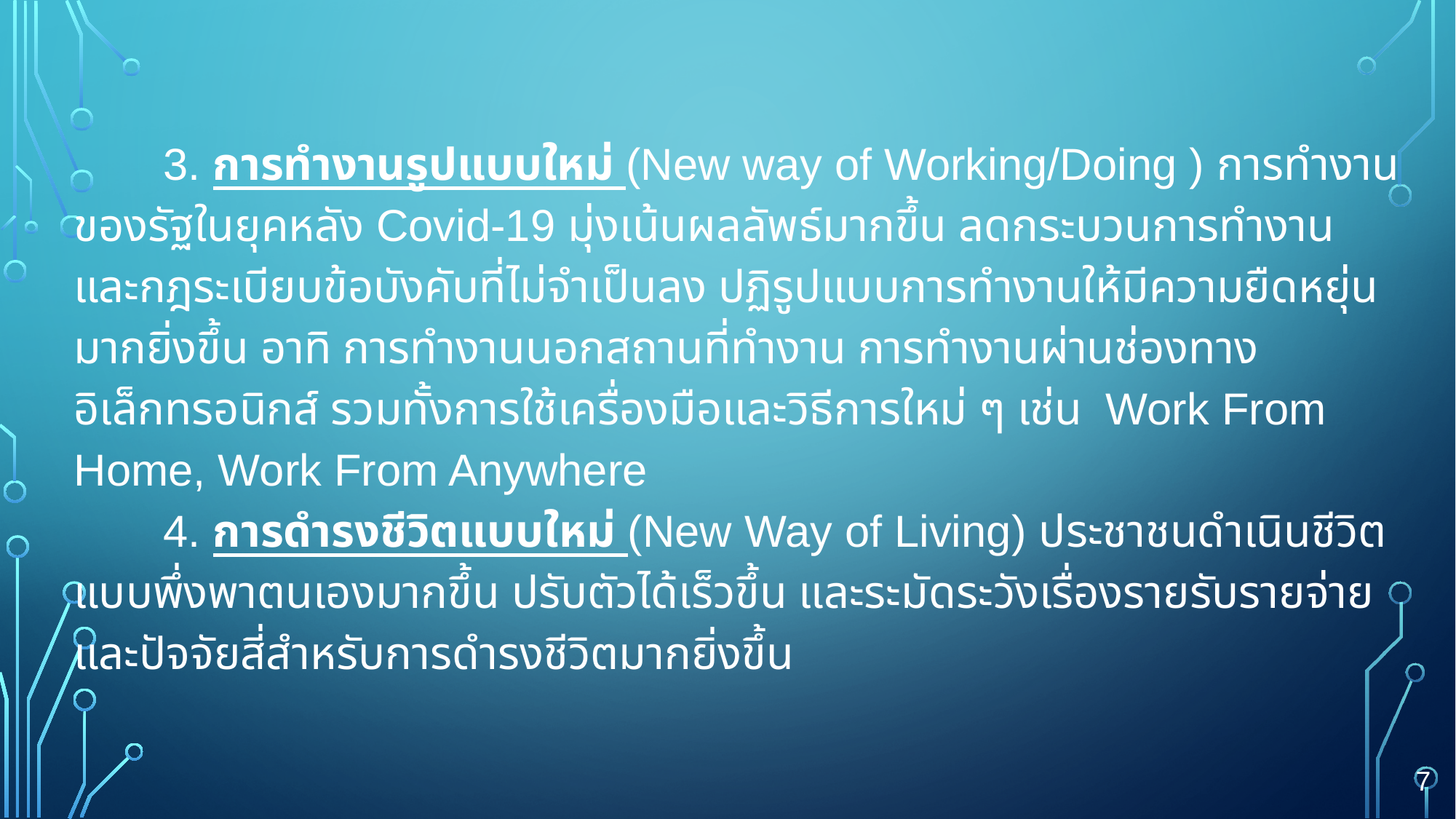

3. การทำงานรูปแบบใหม่ (New way of Working/Doing ) การทำงานของรัฐในยุคหลัง Covid-19 มุ่งเน้นผลลัพธ์มากขึ้น ลดกระบวนการทำงาน และกฎระเบียบข้อบังคับที่ไม่จำเป็นลง ปฏิรูปแบบการทำงานให้มีความยืดหยุ่นมากยิ่งขึ้น อาทิ การทำงานนอกสถานที่ทำงาน การทำงานผ่านช่องทางอิเล็กทรอนิกส์ รวมทั้งการใช้เครื่องมือและวิธีการใหม่ ๆ เช่น  Work From Home, Work From Anywhere
	4. การดำรงชีวิตแบบใหม่ (New Way of Living) ประชาชนดำเนินชีวิตแบบพึ่งพาตนเองมากขึ้น ปรับตัวได้เร็วขึ้น และระมัดระวังเรื่องรายรับรายจ่าย และปัจจัยสี่สำหรับการดำรงชีวิตมากยิ่งขึ้น

7